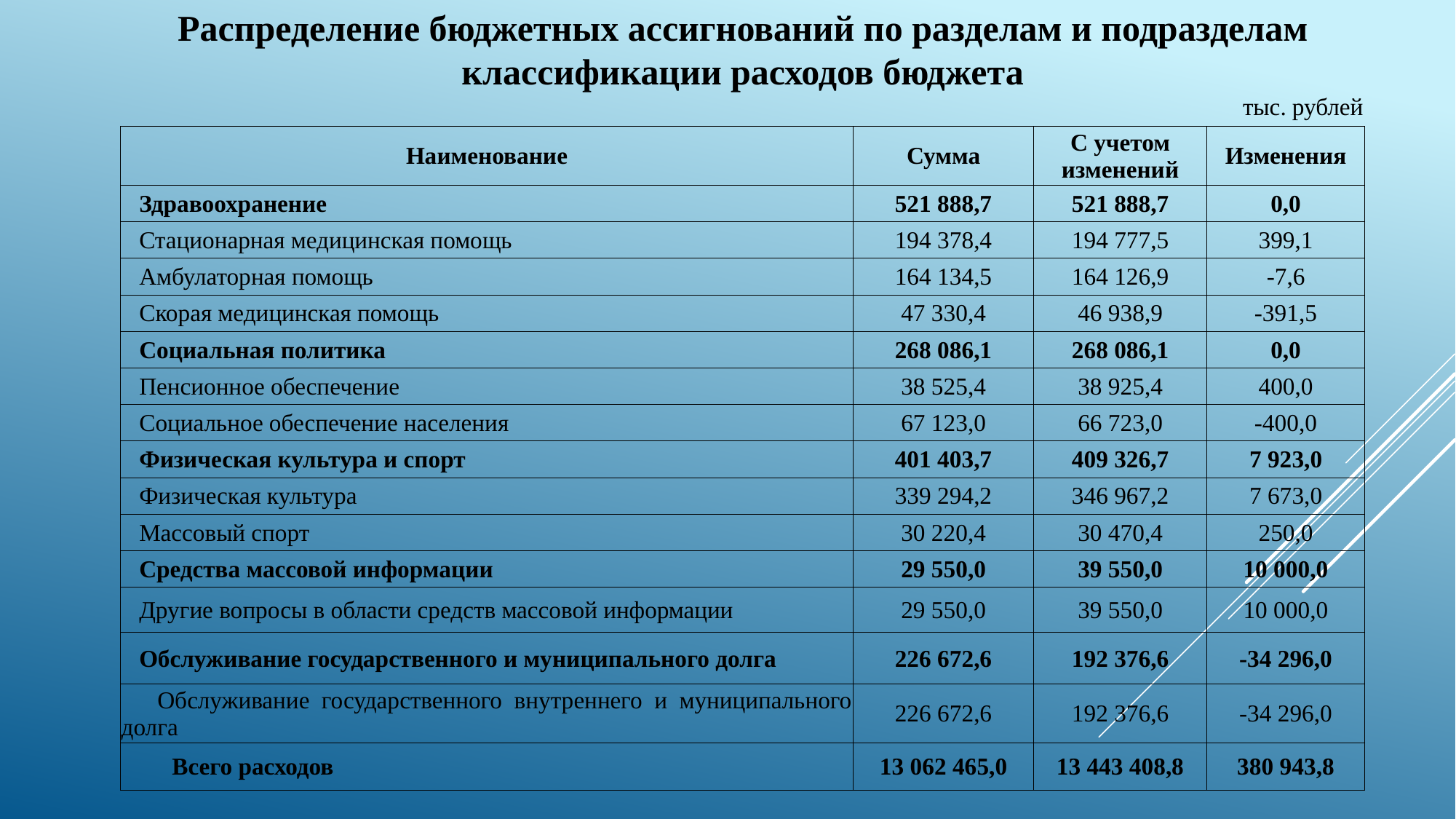

Распределение бюджетных ассигнований по разделам и подразделам классификации расходов бюджета
тыс. рублей
| Наименование | Сумма | С учетом изменений | Изменения |
| --- | --- | --- | --- |
| Здравоохранение | 521 888,7 | 521 888,7 | 0,0 |
| Стационарная медицинская помощь | 194 378,4 | 194 777,5 | 399,1 |
| Амбулаторная помощь | 164 134,5 | 164 126,9 | -7,6 |
| Скорая медицинская помощь | 47 330,4 | 46 938,9 | -391,5 |
| Социальная политика | 268 086,1 | 268 086,1 | 0,0 |
| Пенсионное обеспечение | 38 525,4 | 38 925,4 | 400,0 |
| Социальное обеспечение населения | 67 123,0 | 66 723,0 | -400,0 |
| Физическая культура и спорт | 401 403,7 | 409 326,7 | 7 923,0 |
| Физическая культура | 339 294,2 | 346 967,2 | 7 673,0 |
| Массовый спорт | 30 220,4 | 30 470,4 | 250,0 |
| Средства массовой информации | 29 550,0 | 39 550,0 | 10 000,0 |
| Другие вопросы в области средств массовой информации | 29 550,0 | 39 550,0 | 10 000,0 |
| Обслуживание государственного и муниципального долга | 226 672,6 | 192 376,6 | -34 296,0 |
| Обслуживание государственного внутреннего и муниципального долга | 226 672,6 | 192 376,6 | -34 296,0 |
| Всего расходов | 13 062 465,0 | 13 443 408,8 | 380 943,8 |